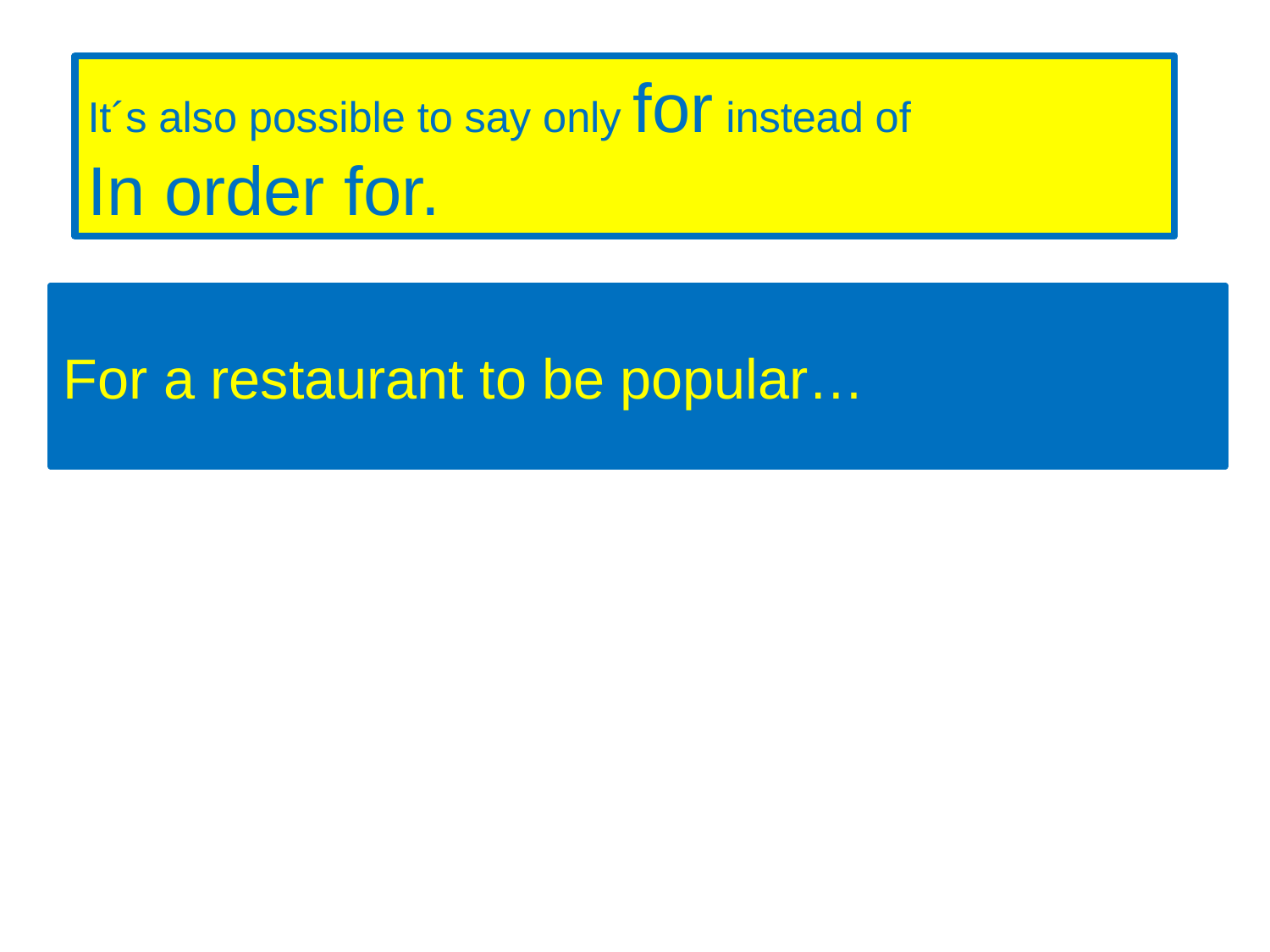

It´s also possible to say only for instead of
In order for.
In order for a restaurant to be popular…
For a restaurant to be popular…